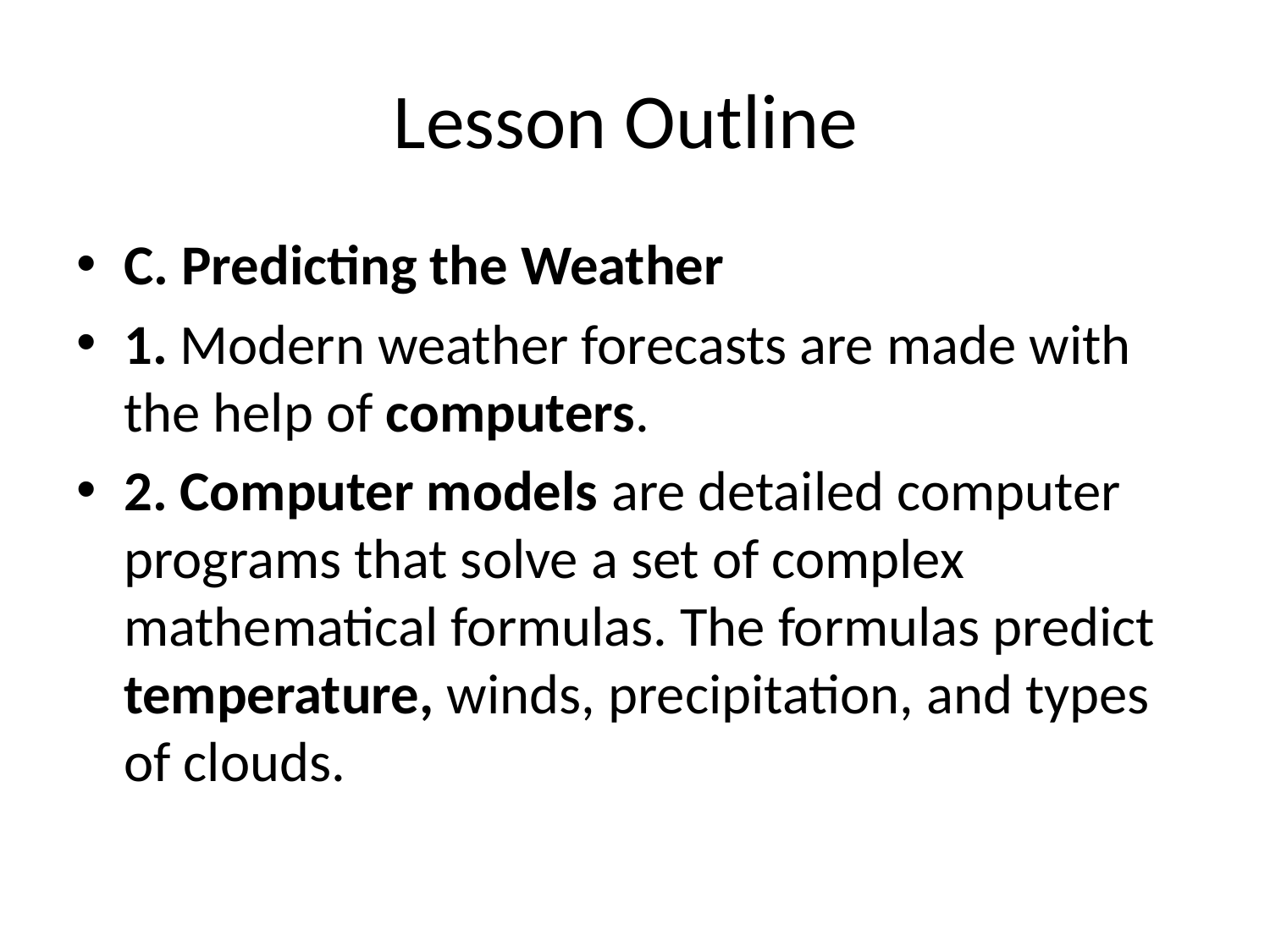

# Lesson Outline
C. Predicting the Weather
1. Modern weather forecasts are made with the help of computers.
2. Computer models are detailed computer programs that solve a set of complex mathematical formulas. The formulas predict temperature, winds, precipitation, and types of clouds.